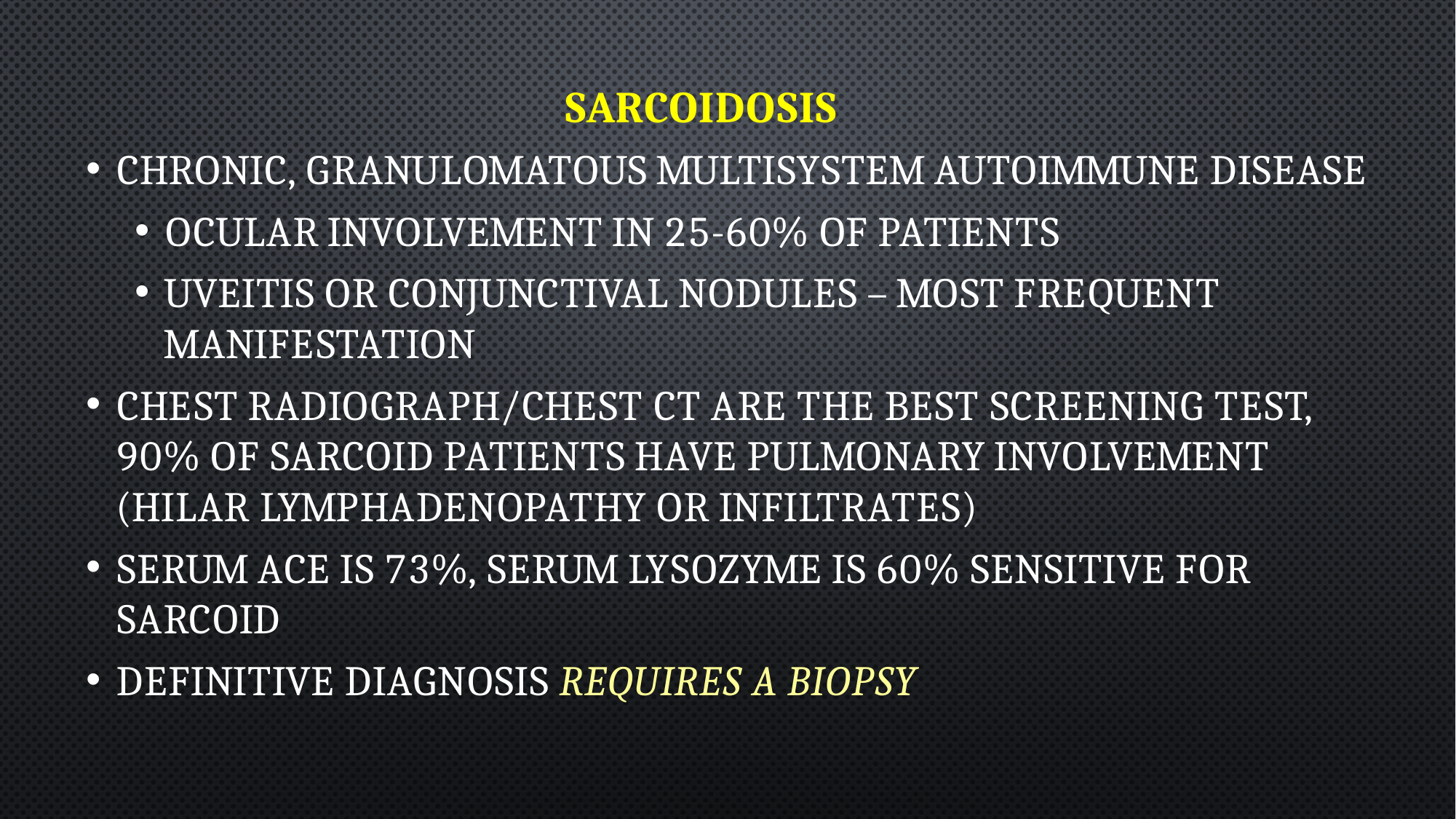

# Sarcoidosis
Chronic, granulomatous multisystem autoimmune disease
Ocular involvement in 25-60% of patients
Uveitis or Conjunctival nodules – most frequent manifestation
Chest radiograph/Chest CT are the best screening test, 90% of sarcoid patients have pulmonary involvement (hilar lymphadenopathy or infiltrates)
Serum ACE is 73%, serum lysozyme is 60% sensitive for sarcoid
Definitive diagnosis requires a biopsy